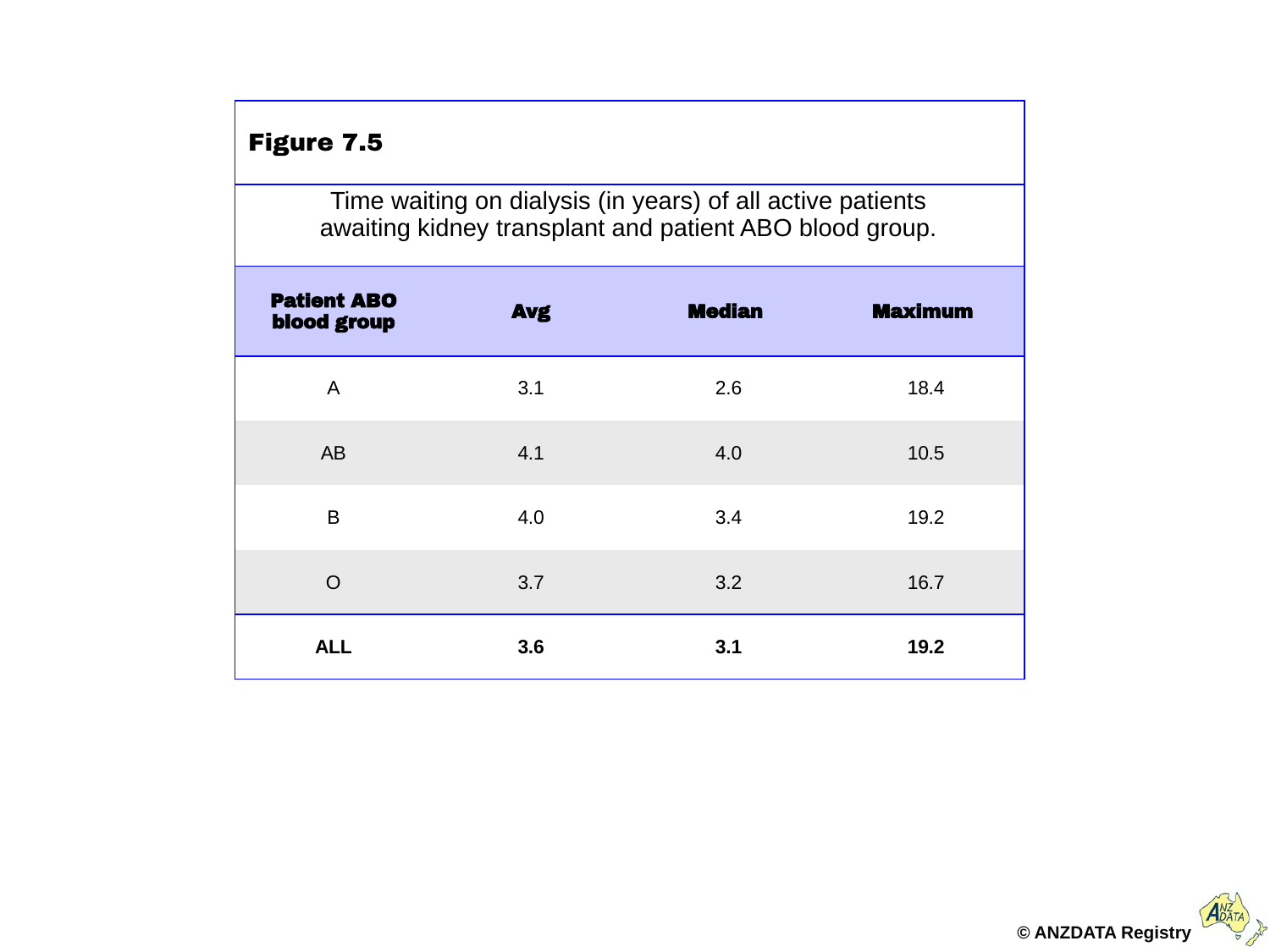

| Figure 7.5 |  |  |  |
| --- | --- | --- | --- |
| Time waiting on dialysis (in years) of all active patients awaiting kidney transplant and patient ABO blood group. |  |  |  |
| Patient ABO blood group | Avg | Median | Maximum |
| A | 3.1 | 2.6 | 18.4 |
| AB | 4.1 | 4.0 | 10.5 |
| B | 4.0 | 3.4 | 19.2 |
| O | 3.7 | 3.2 | 16.7 |
| ALL | 3.6 | 3.1 | 19.2 |